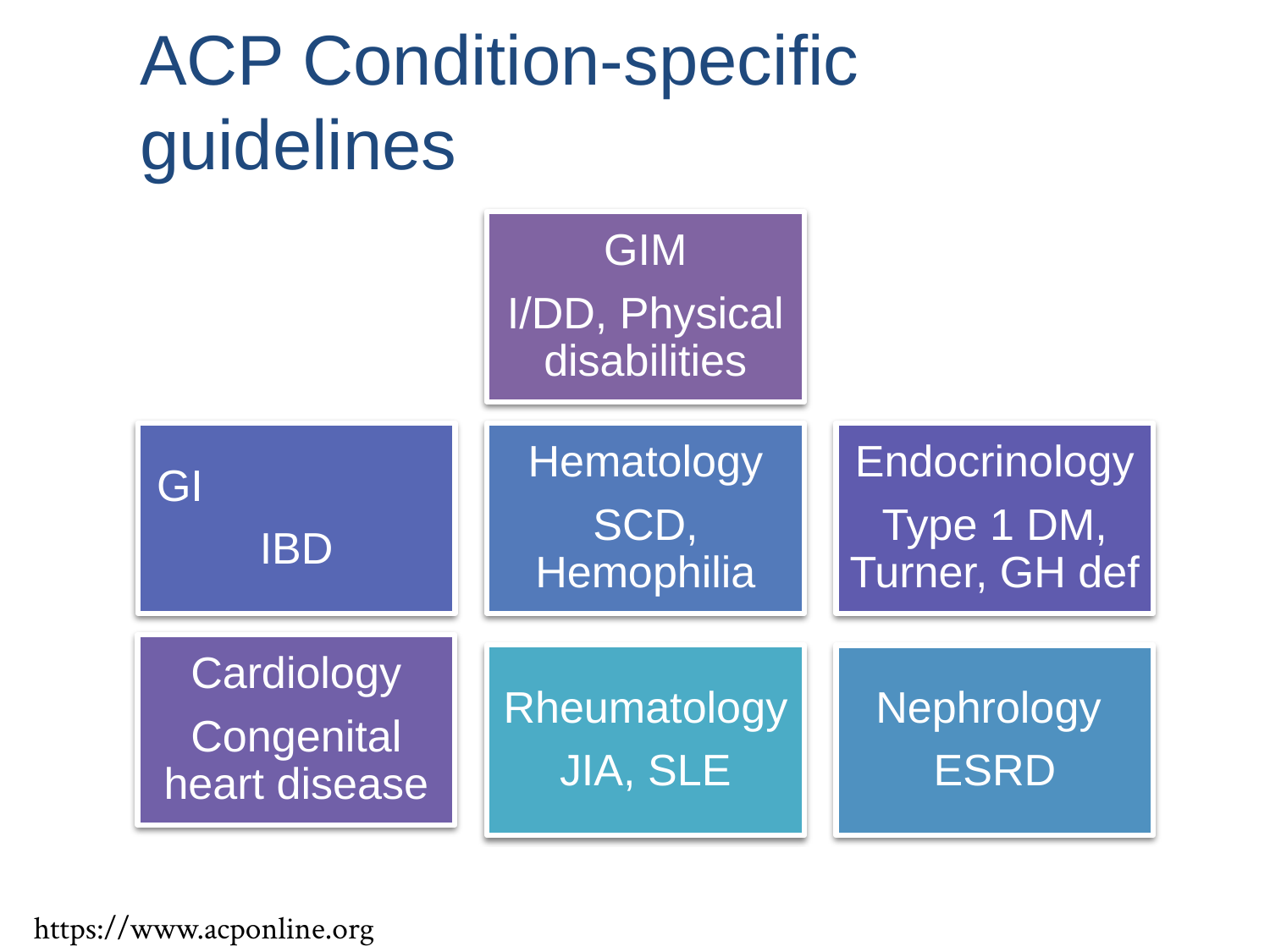

# ACP Condition-specific guidelines
GIM
I/DD, Physical disabilities
Cardiology
Congenital heart disease
Endocrinology
Type 1 DM, Turner, GH def
GI
IBD
Hematology
SCD, Hemophilia
Nephrology
ESRD
Rheumatology
JIA, SLE
https://www.acponline.org